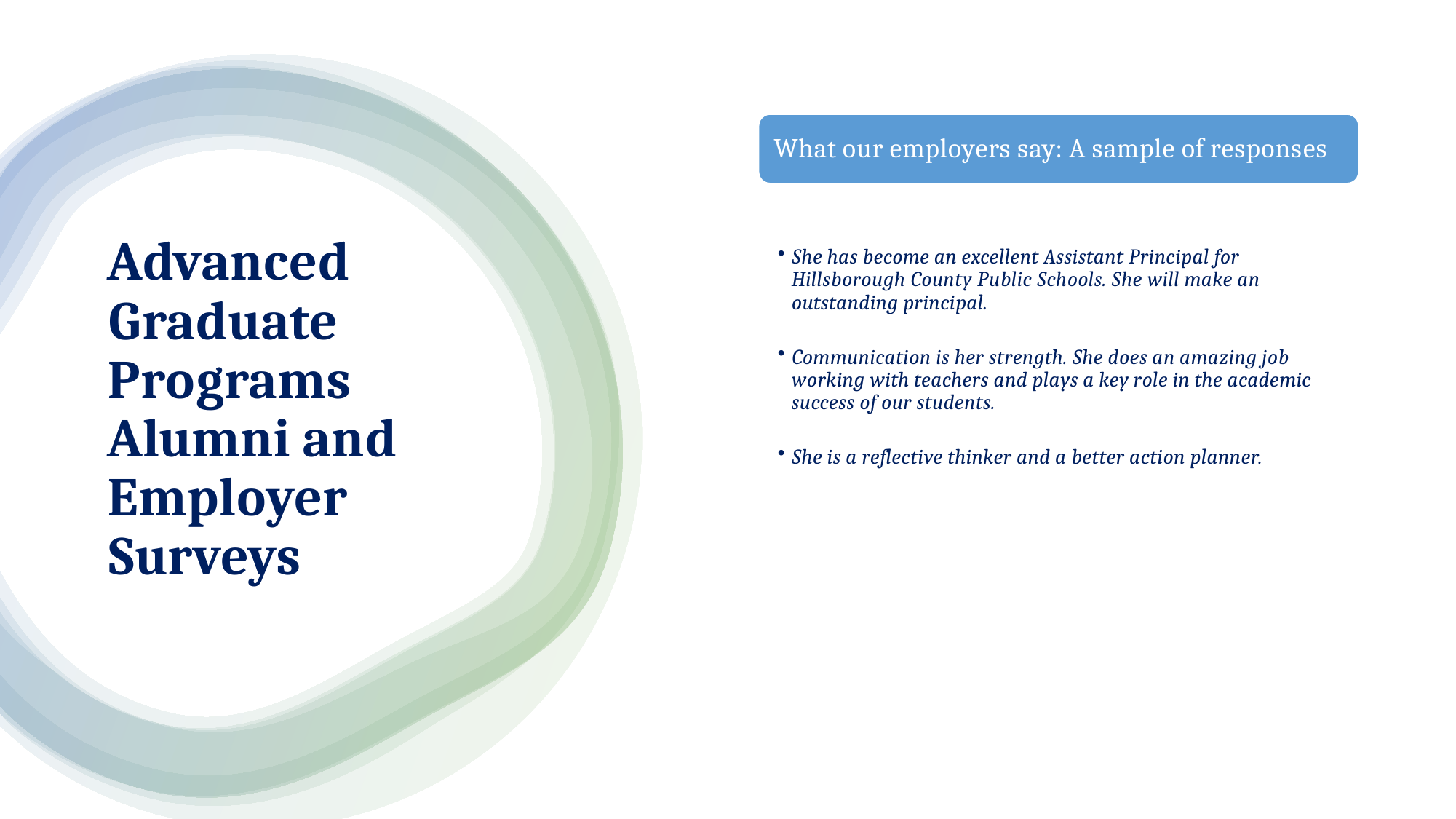

What our employers say: A sample of responses
She has become an excellent Assistant Principal for Hillsborough County Public Schools. She will make an outstanding principal.

Communication is her strength. She does an amazing job working with teachers and plays a key role in the academic success of our students.

She is a reflective thinker and a better action planner.
# Advanced Graduate Programs Alumni and Employer Surveys